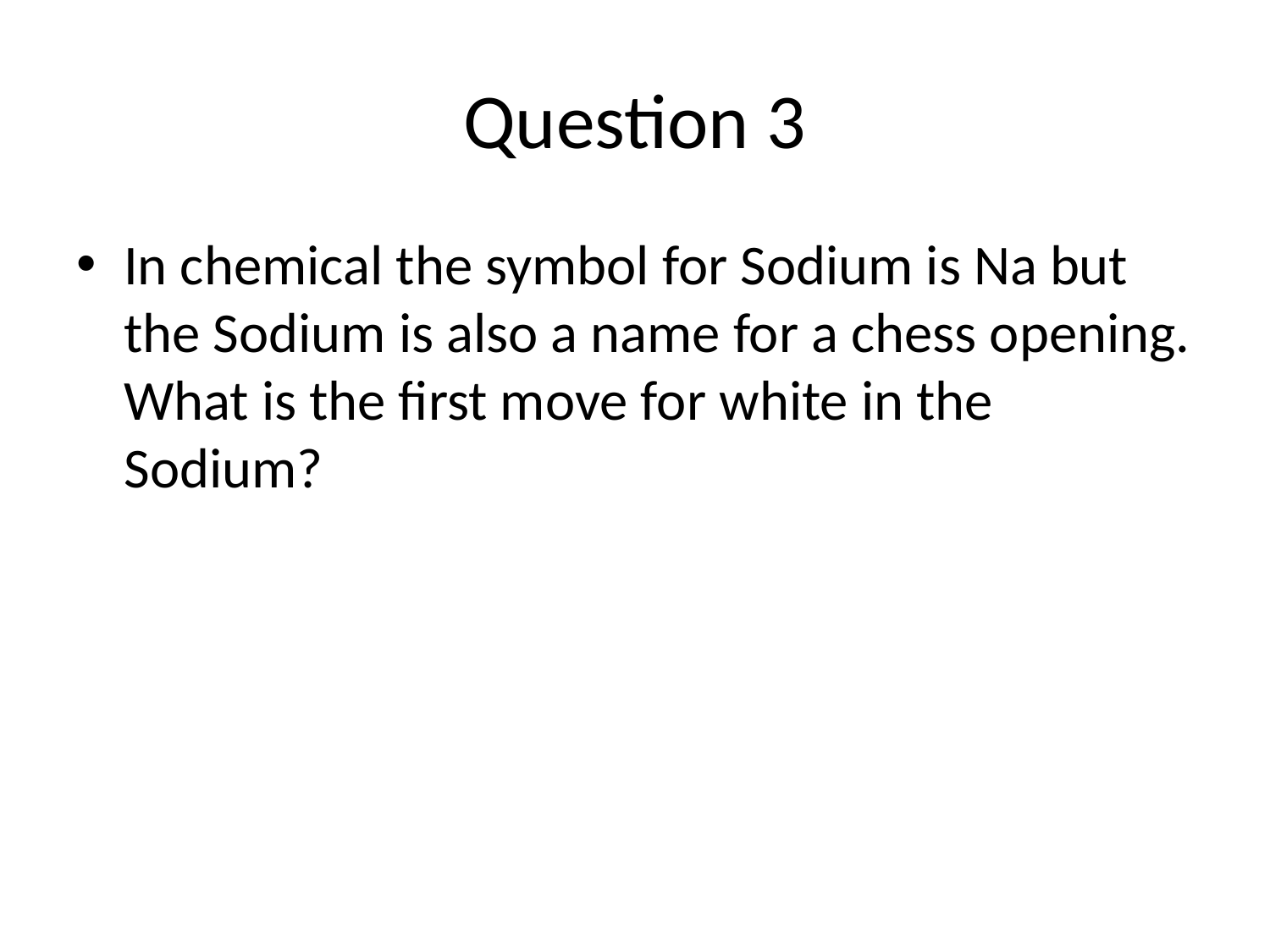

# Question 3
In chemical the symbol for Sodium is Na but the Sodium is also a name for a chess opening. What is the first move for white in the Sodium?